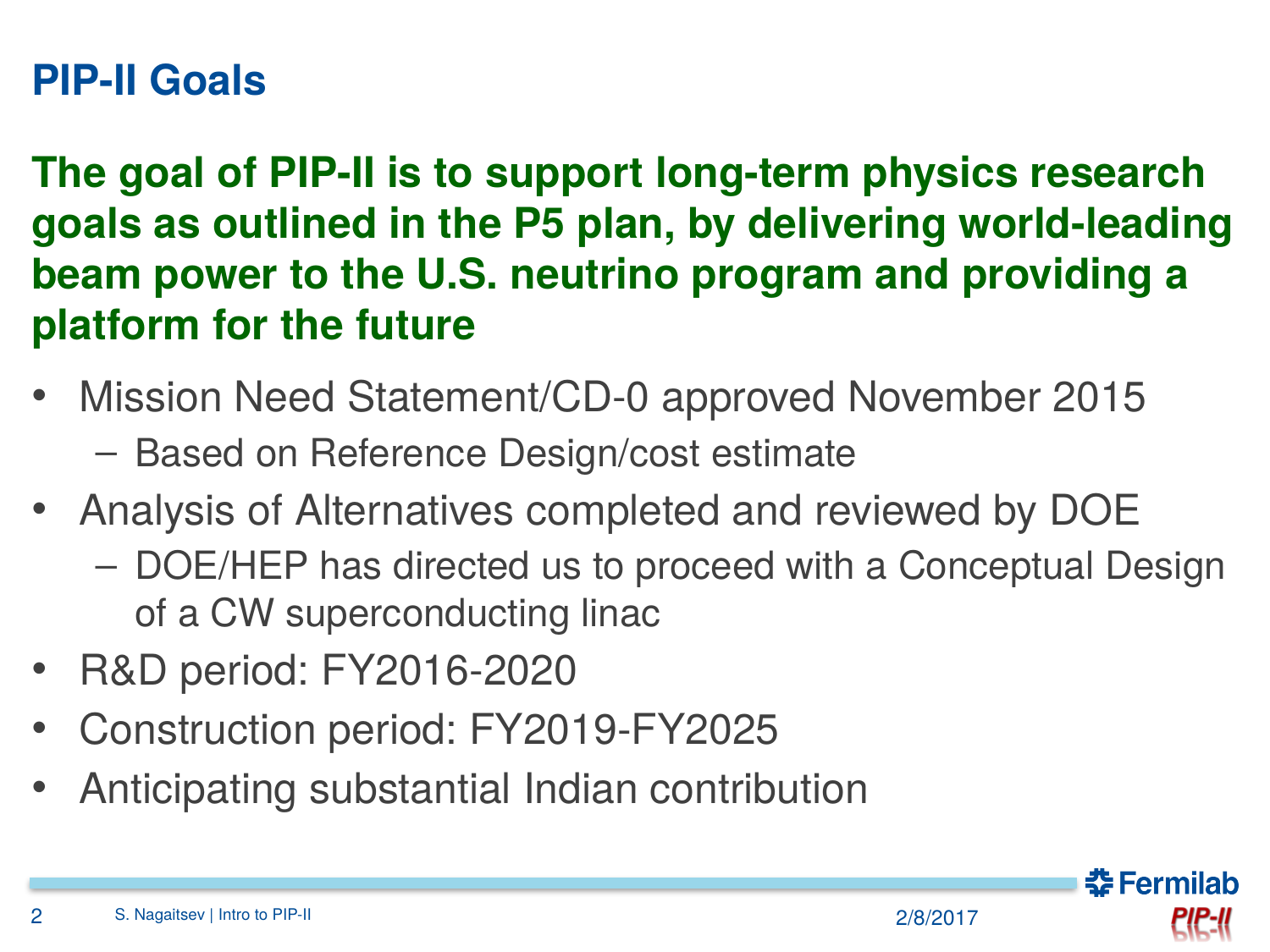

# PIP-II Goals
The goal of PIP-II is to support long-term physics research goals as outlined in the P5 plan, by delivering world-leading beam power to the U.S. neutrino program and providing a platform for the future
Mission Need Statement/CD-0 approved November 2015
Based on Reference Design/cost estimate
Analysis of Alternatives completed and reviewed by DOE
DOE/HEP has directed us to proceed with a Conceptual Design of a CW superconducting linac
R&D period: FY2016-2020
Construction period: FY2019-FY2025
Anticipating substantial Indian contribution
2
S. Nagaitsev | Intro to PIP-II
2/8/2017